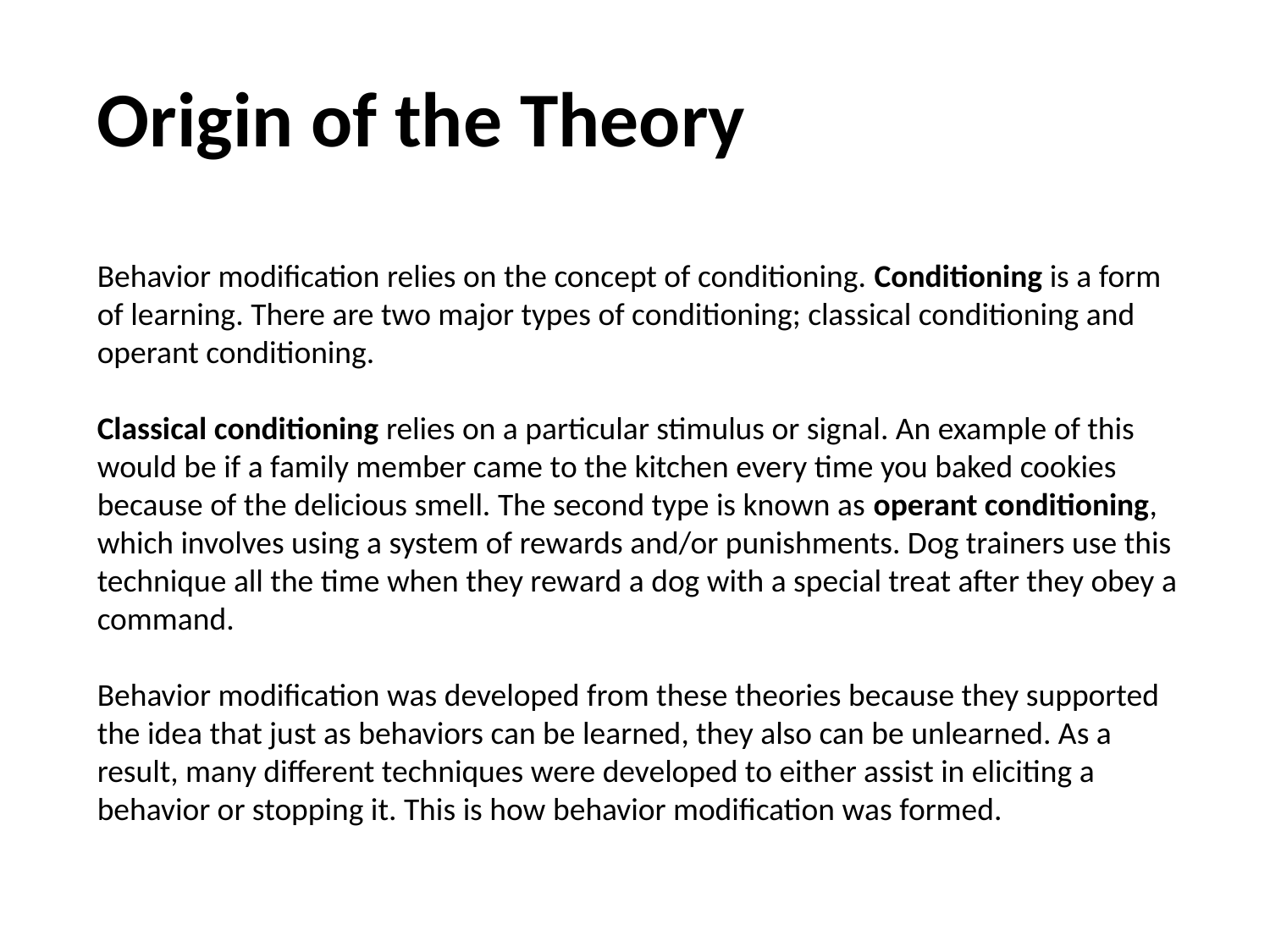

Origin of the Theory

Behavior modification relies on the concept of conditioning. Conditioning is a form of learning. There are two major types of conditioning; classical conditioning and operant conditioning.

Classical conditioning relies on a particular stimulus or signal. An example of this would be if a family member came to the kitchen every time you baked cookies because of the delicious smell. The second type is known as operant conditioning, which involves using a system of rewards and/or punishments. Dog trainers use this technique all the time when they reward a dog with a special treat after they obey a command.

Behavior modification was developed from these theories because they supported the idea that just as behaviors can be learned, they also can be unlearned. As a result, many different techniques were developed to either assist in eliciting a behavior or stopping it. This is how behavior modification was formed.